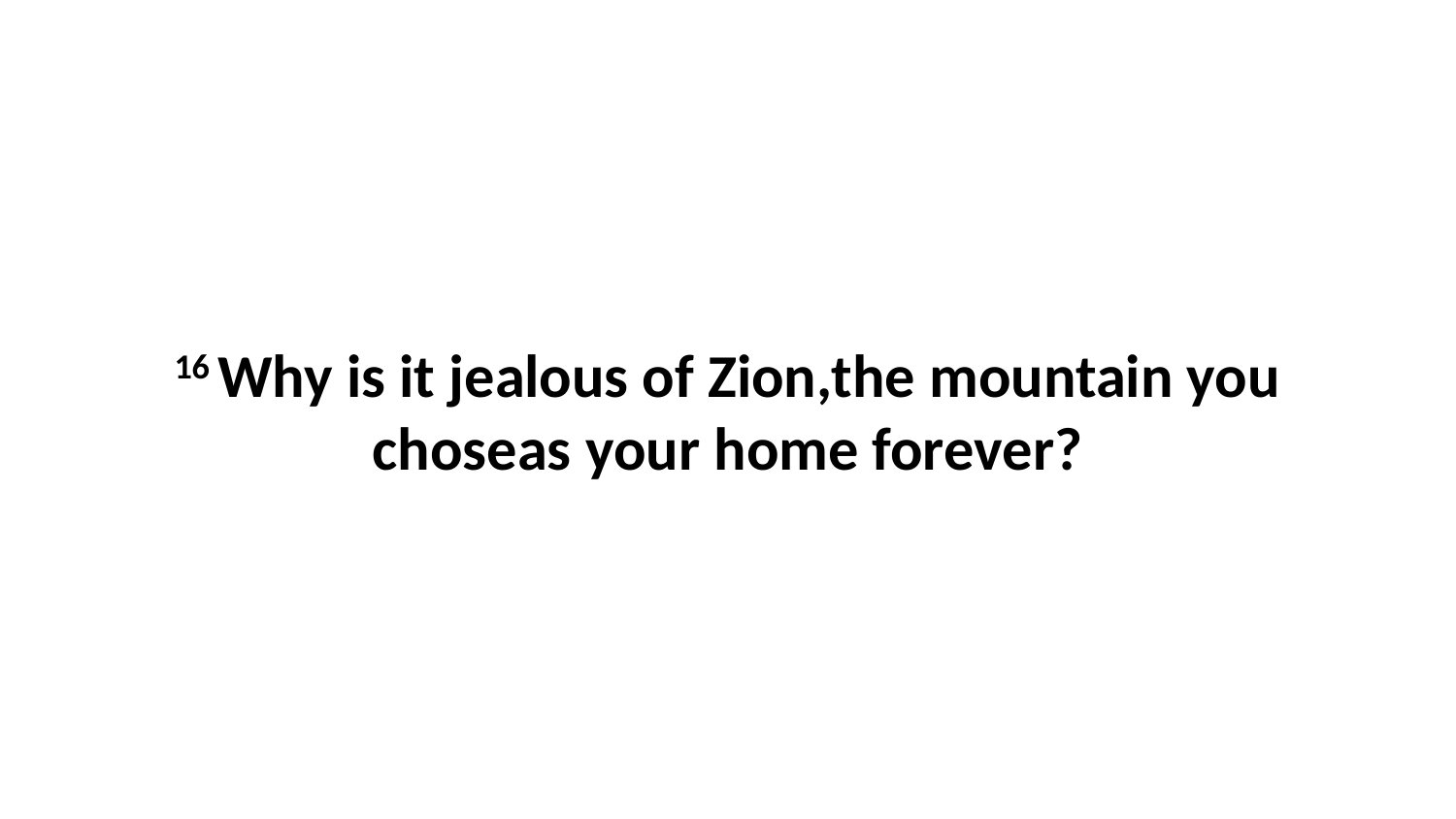

16 Why is it jealous of Zion,the mountain you choseas your home forever?